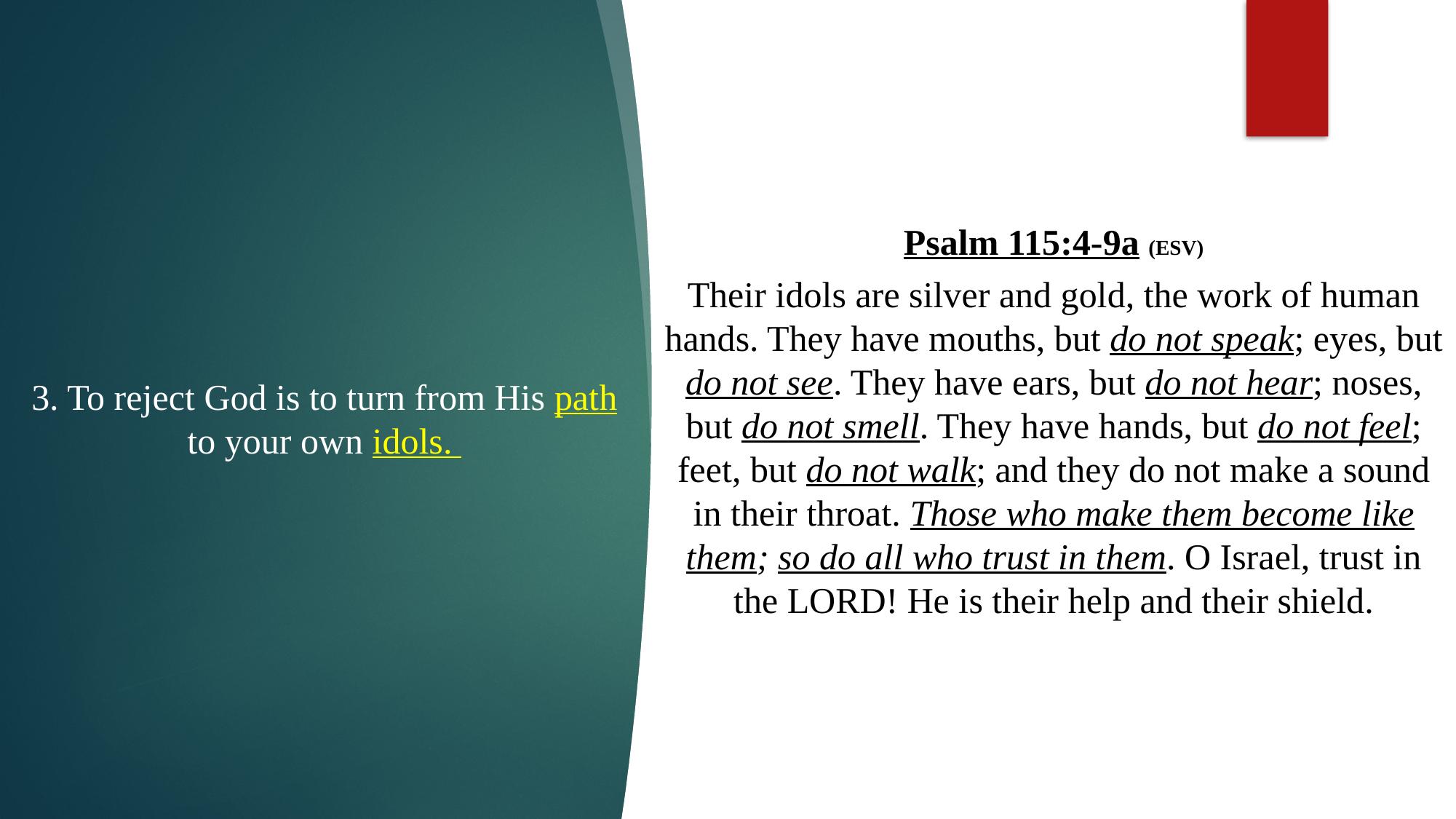

Psalm 115:4-9a (ESV)
Their idols are silver and gold, the work of human hands. They have mouths, but do not speak; eyes, but do not see. They have ears, but do not hear; noses, but do not smell. They have hands, but do not feel; feet, but do not walk; and they do not make a sound in their throat. Those who make them become like them; so do all who trust in them. O Israel, trust in the LORD! He is their help and their shield.
3. To reject God is to turn from His path
to your own idols.